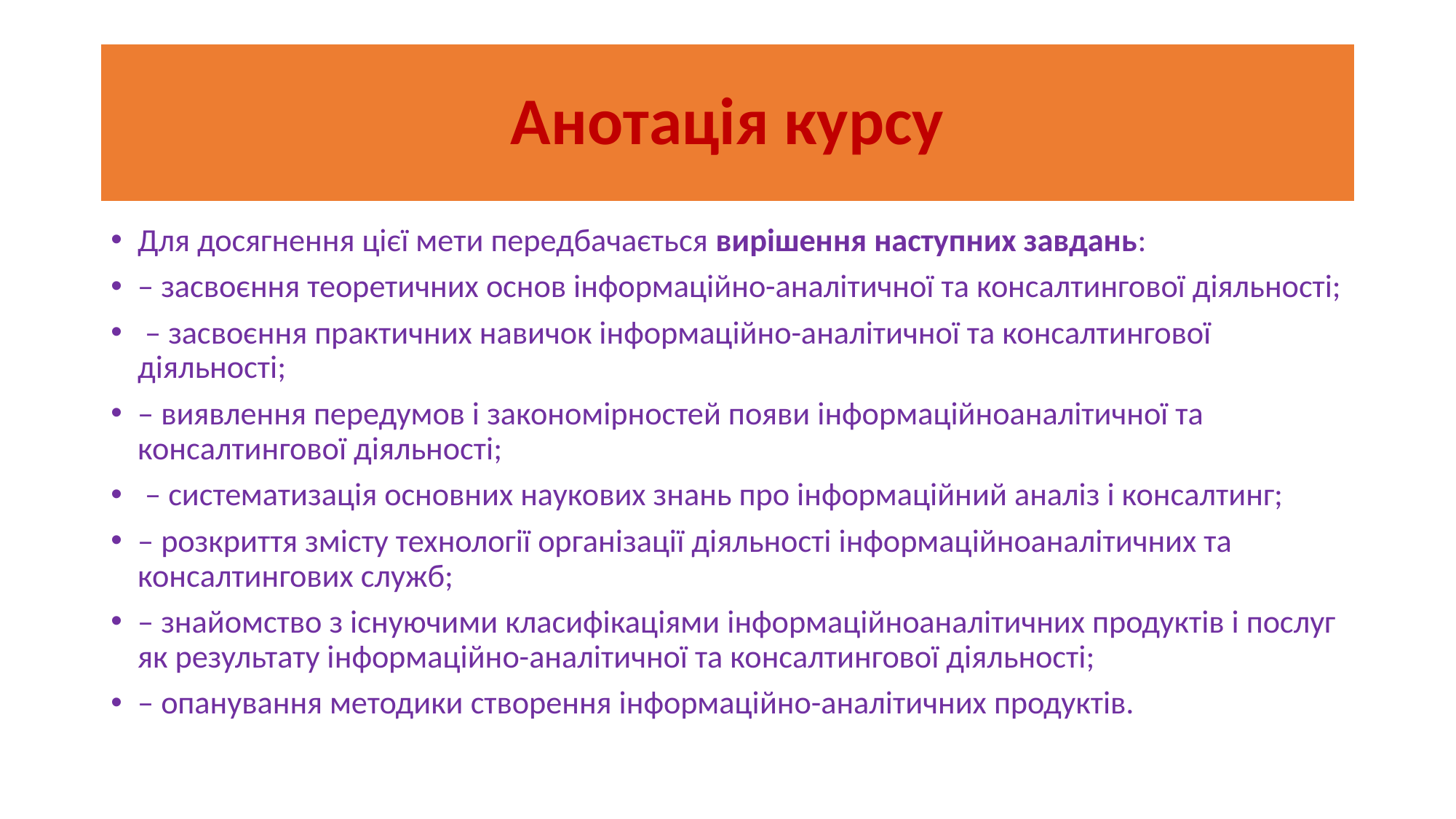

# Анотація курсу
Для досягнення цієї мети передбачається вирішення наступних завдань:
– засвоєння теоретичних основ інформаційно-аналітичної та консалтингової діяльності;
 – засвоєння практичних навичок інформаційно-аналітичної та консалтингової діяльності;
– виявлення передумов і закономірностей появи інформаційноаналітичної та консалтингової діяльності;
 – систематизація основних наукових знань про інформаційний аналіз і консалтинг;
– розкриття змісту технології організації діяльності інформаційноаналітичних та консалтингових служб;
– знайомство з існуючими класифікаціями інформаційноаналітичних продуктів і послуг як результату інформаційно-аналітичної та консалтингової діяльності;
– опанування методики створення інформаційно-аналітичних продуктів.